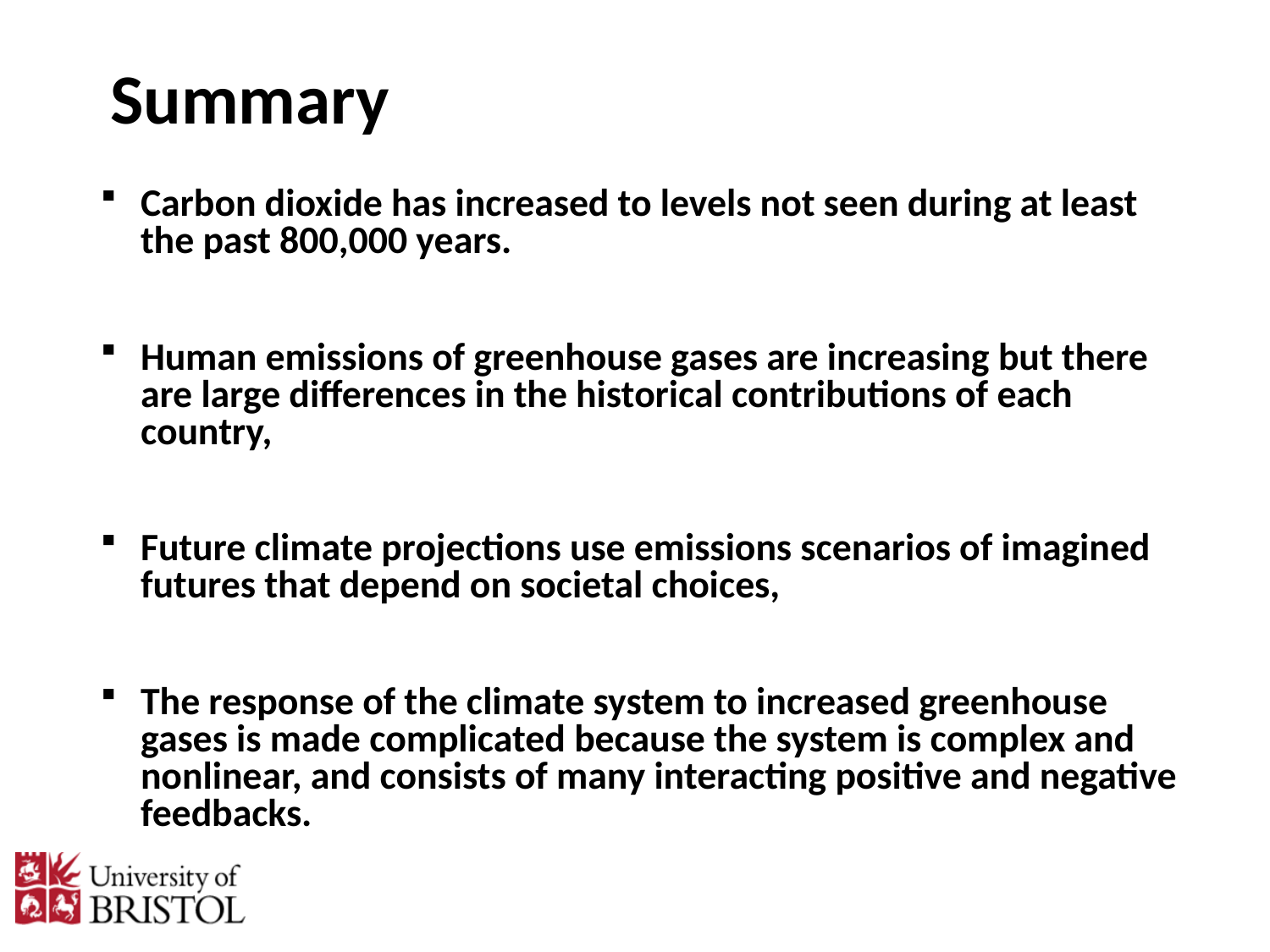

# Summary
Carbon dioxide has increased to levels not seen during at least the past 800,000 years.

Human emissions of greenhouse gases are increasing but there are large differences in the historical contributions of each country,

Future climate projections use emissions scenarios of imagined futures that depend on societal choices,

The response of the climate system to increased greenhouse gases is made complicated because the system is complex and nonlinear, and consists of many interacting positive and negative feedbacks.